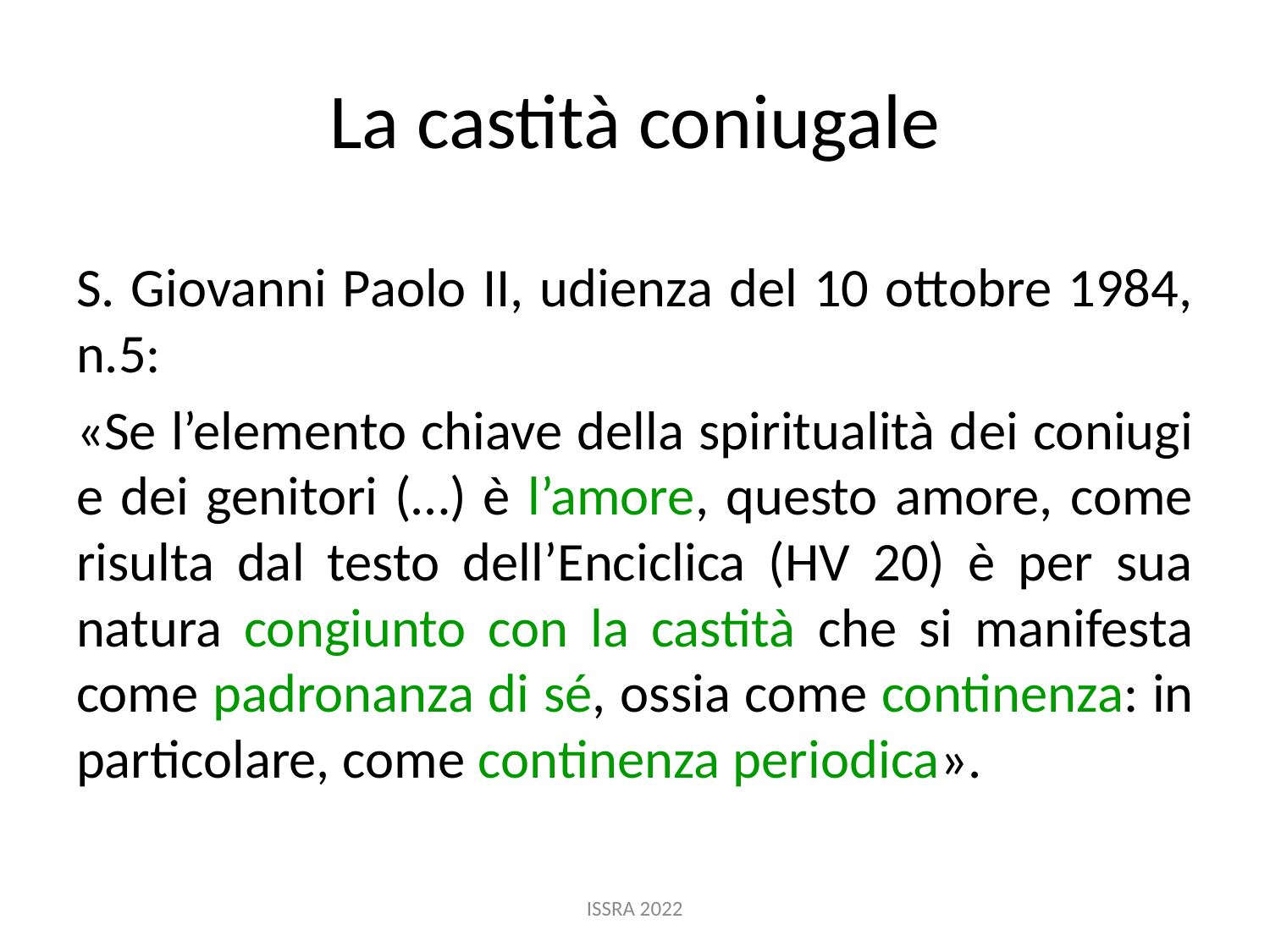

# La castità coniugale
S. Giovanni Paolo II, udienza del 10 ottobre 1984, n.5:
«Se l’elemento chiave della spiritualità dei coniugi e dei genitori (…) è l’amore, questo amore, come risulta dal testo dell’Enciclica (HV 20) è per sua natura congiunto con la castità che si manifesta come padronanza di sé, ossia come continenza: in particolare, come continenza periodica».
ISSRA 2022